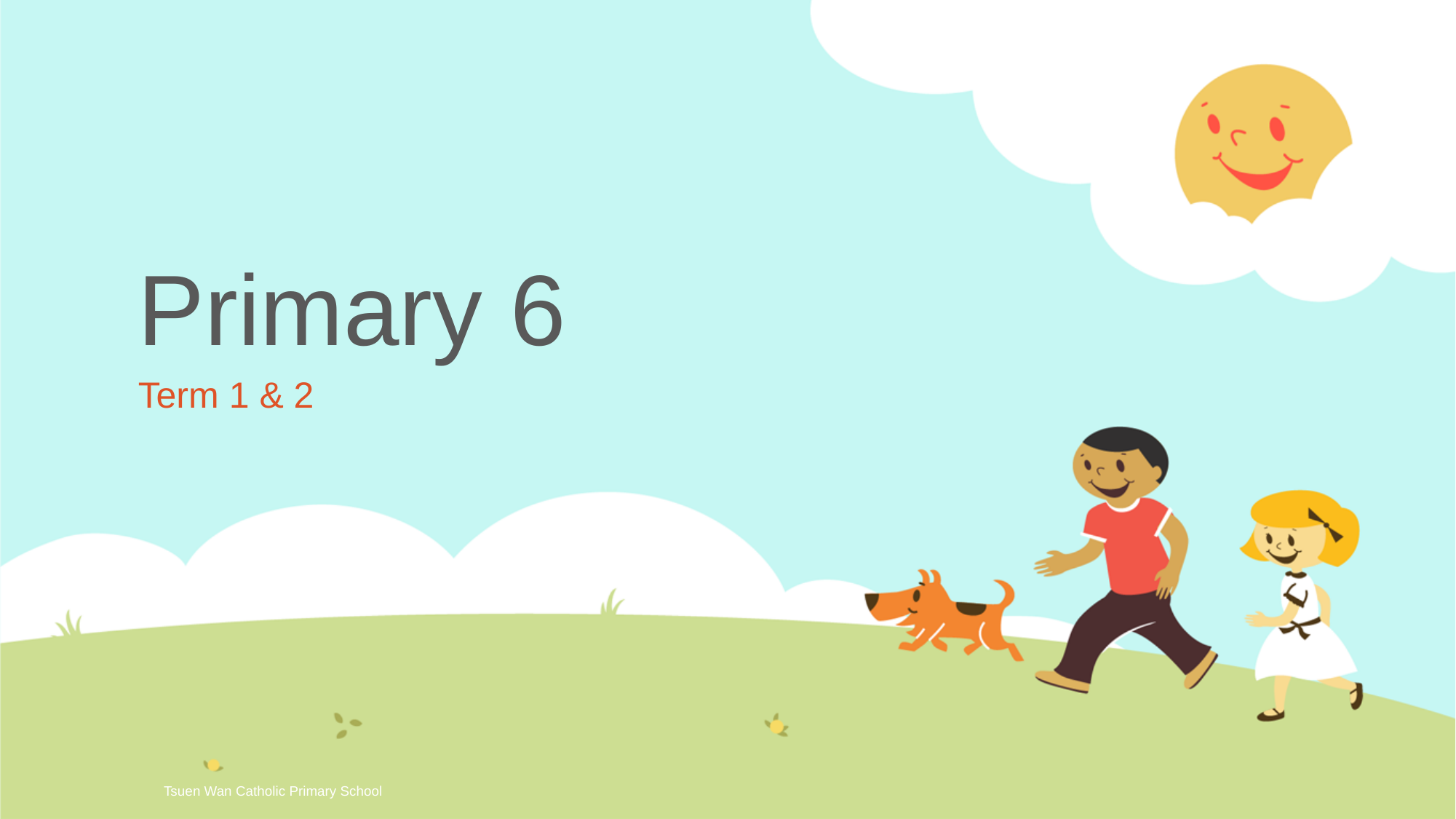

# Primary 6
Term 1 & 2
Tsuen Wan Catholic Primary School